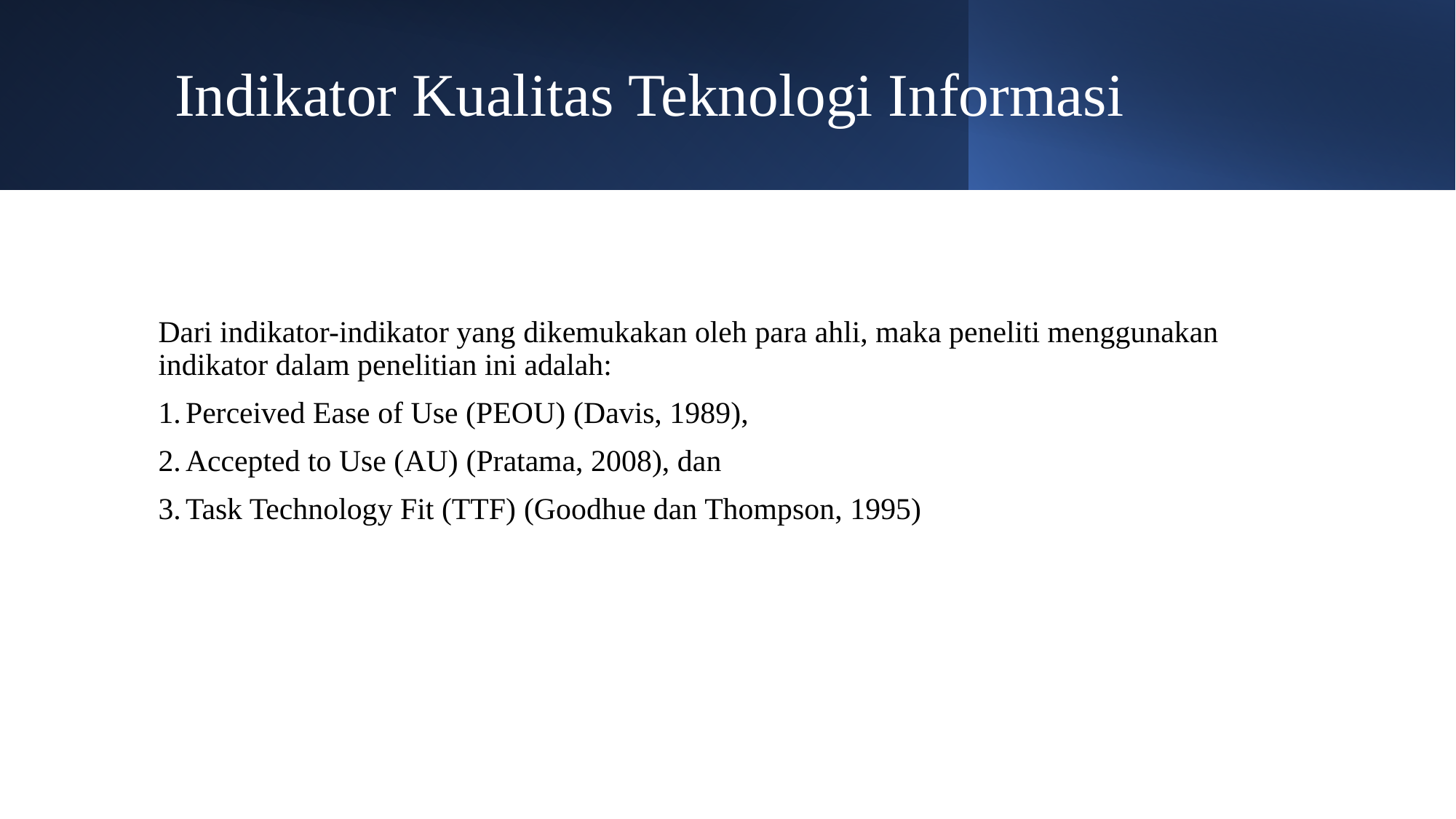

# Indikator Kualitas Teknologi Informasi
Dari indikator-indikator yang dikemukakan oleh para ahli, maka peneliti menggunakan indikator dalam penelitian ini adalah:
Perceived Ease of Use (PEOU) (Davis, 1989),
Accepted to Use (AU) (Pratama, 2008), dan
Task Technology Fit (TTF) (Goodhue dan Thompson, 1995)